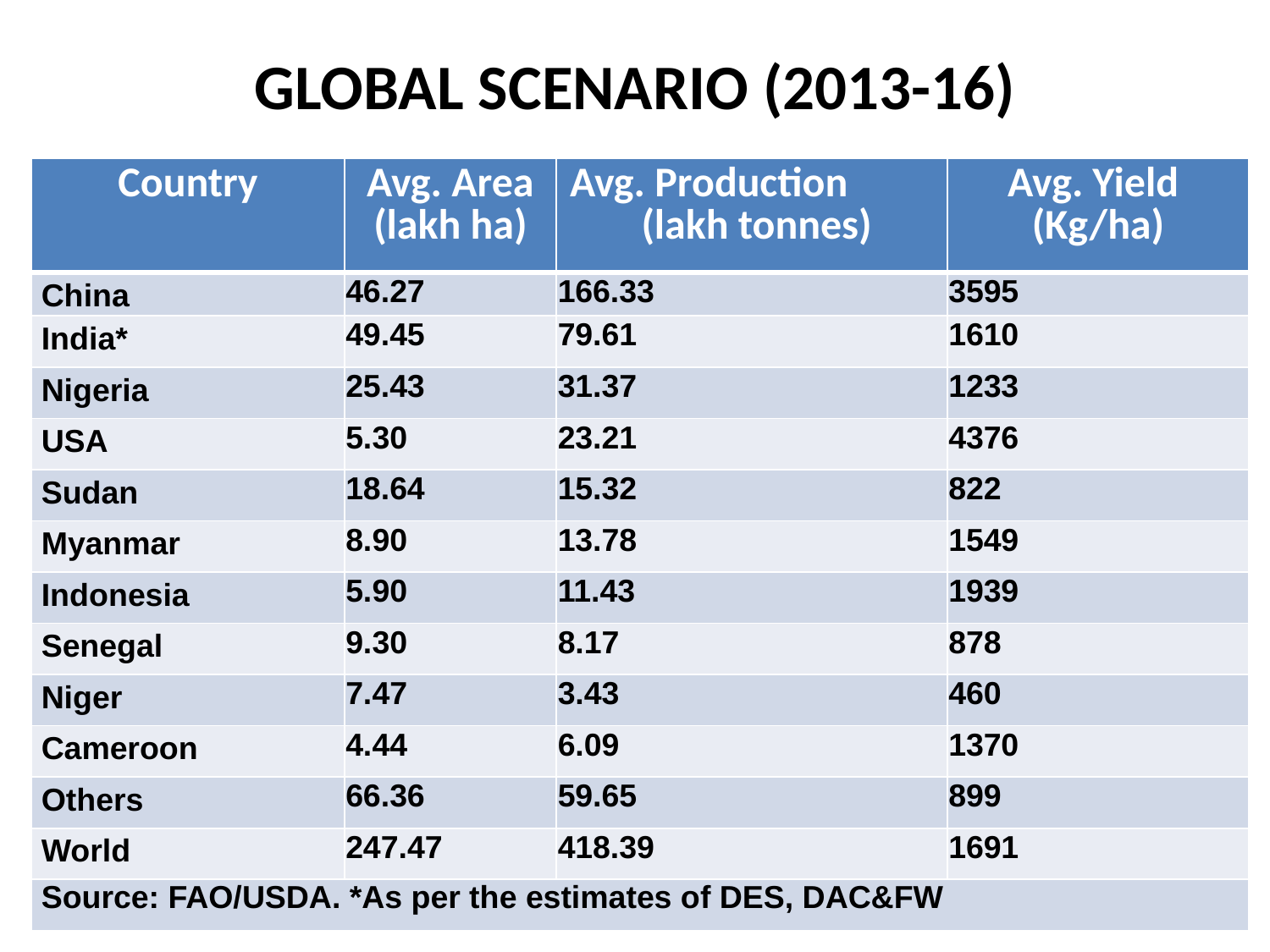

# GLOBAL SCENARIO (2013-16)
| Country | Avg. Area (lakh ha) | Avg. Production (lakh tonnes) | Avg. Yield (Kg/ha) |
| --- | --- | --- | --- |
| China | 46.27 | 166.33 | 3595 |
| India\* | 49.45 | 79.61 | 1610 |
| Nigeria | 25.43 | 31.37 | 1233 |
| USA | 5.30 | 23.21 | 4376 |
| Sudan | 18.64 | 15.32 | 822 |
| Myanmar | 8.90 | 13.78 | 1549 |
| Indonesia | 5.90 | 11.43 | 1939 |
| Senegal | 9.30 | 8.17 | 878 |
| Niger | 7.47 | 3.43 | 460 |
| Cameroon | 4.44 | 6.09 | 1370 |
| Others | 66.36 | 59.65 | 899 |
| World | 247.47 | 418.39 | 1691 |
| Source: FAO/USDA. \*As per the estimates of DES, DAC&FW |  |  |  |
5